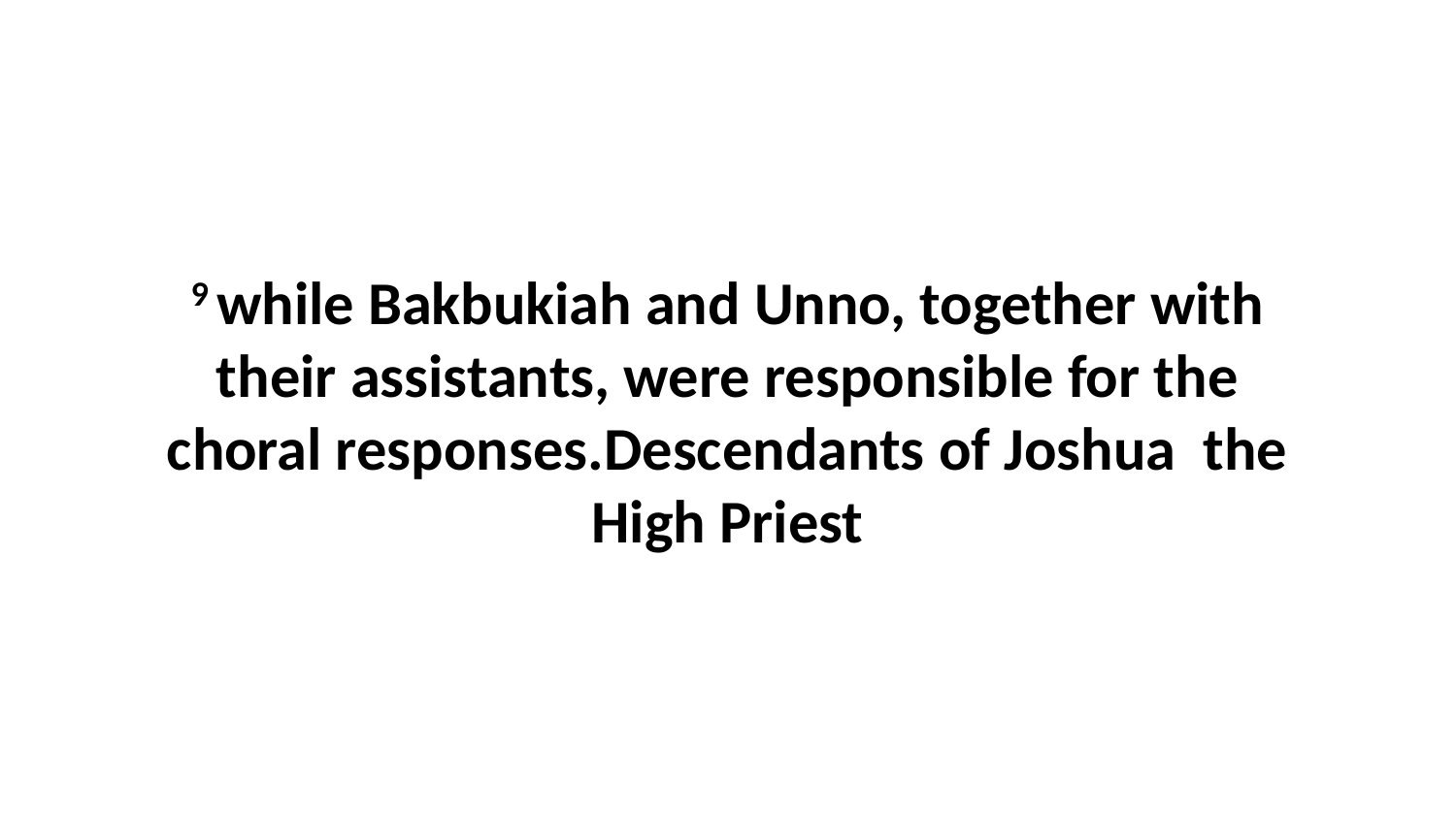

9 while Bakbukiah and Unno, together with their assistants, were responsible for the choral responses.Descendants of Joshua  the High Priest